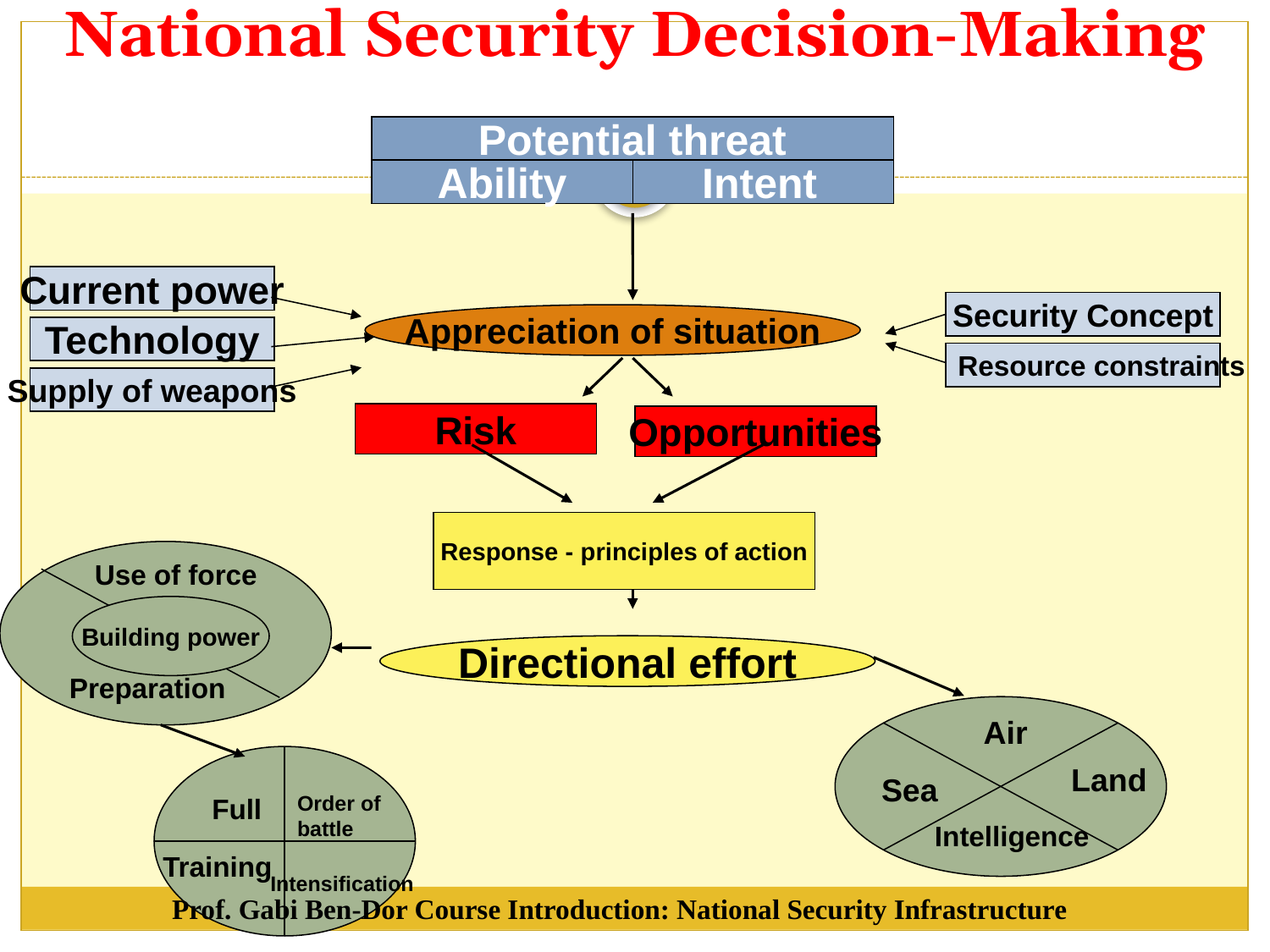

National Security Decision-Making
Potential threat
Ability
Intent

Current power
Security Concept

Appreciation of situation

Technology

Resource constraints

Supply of weapons
Risk
Opportunities

Response - principles of action

Building power
Use of force
Preparation

Directional effort

Air

Land

Sea
Intelligence

Order of battle
Full
Training
Intensification
4

Prof. Gabi Ben-Dor Course Introduction: National Security Infrastructure